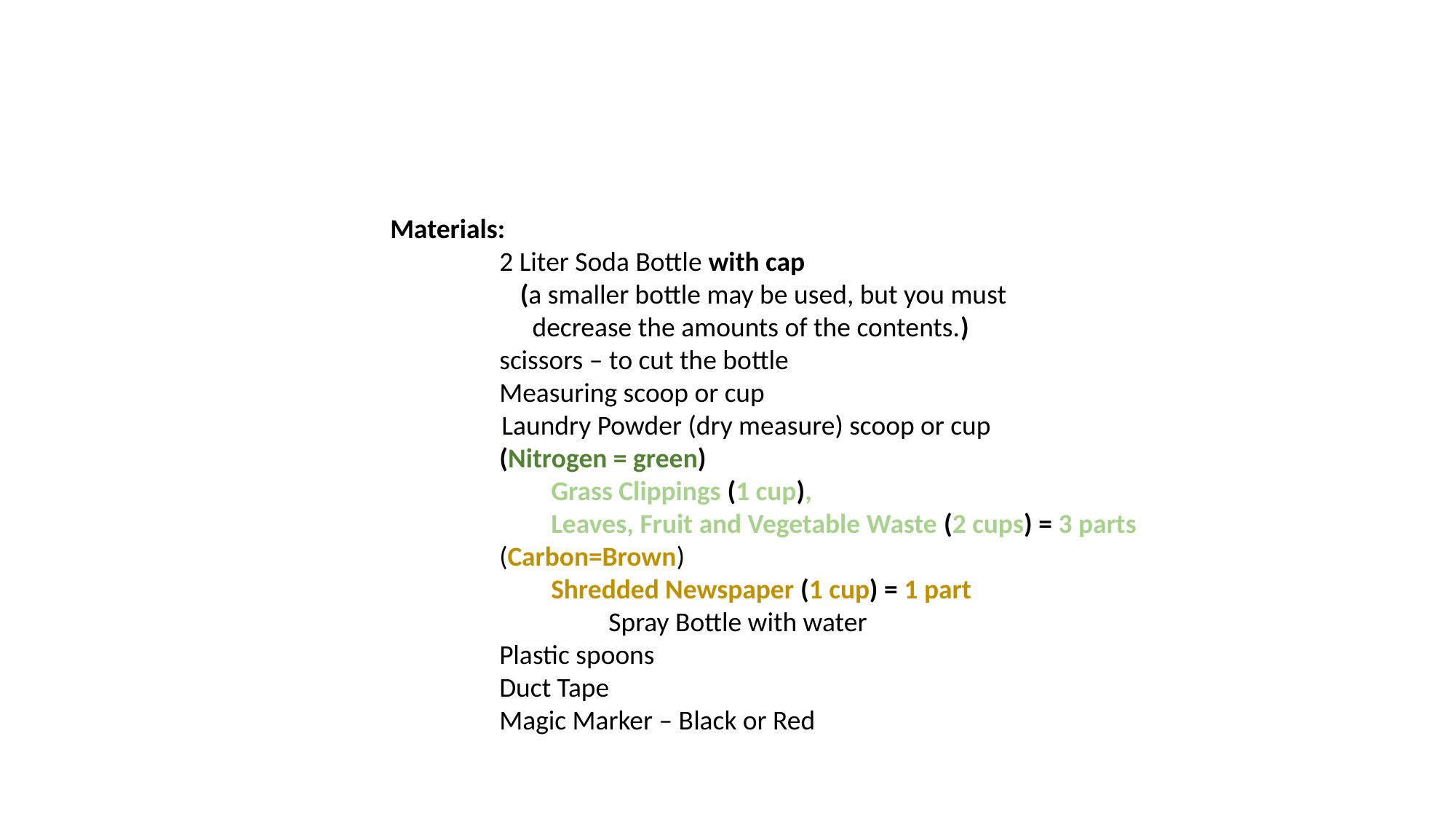

Materials:
	2 Liter Soda Bottle with cap
                     (a smaller bottle may be used, but you must
                       decrease the amounts of the contents.)
	scissors – to cut the bottle
	Measuring scoop or cup
                  Laundry Powder (dry measure) scoop or cup
	(Nitrogen = green)
                          Grass Clippings (1 cup),
                          Leaves, Fruit and Vegetable Waste (2 cups) = 3 parts
	(Carbon=Brown)
                          Shredded Newspaper (1 cup) = 1 part
		Spray Bottle with water
	Plastic spoons
	Duct Tape
	Magic Marker – Black or Red